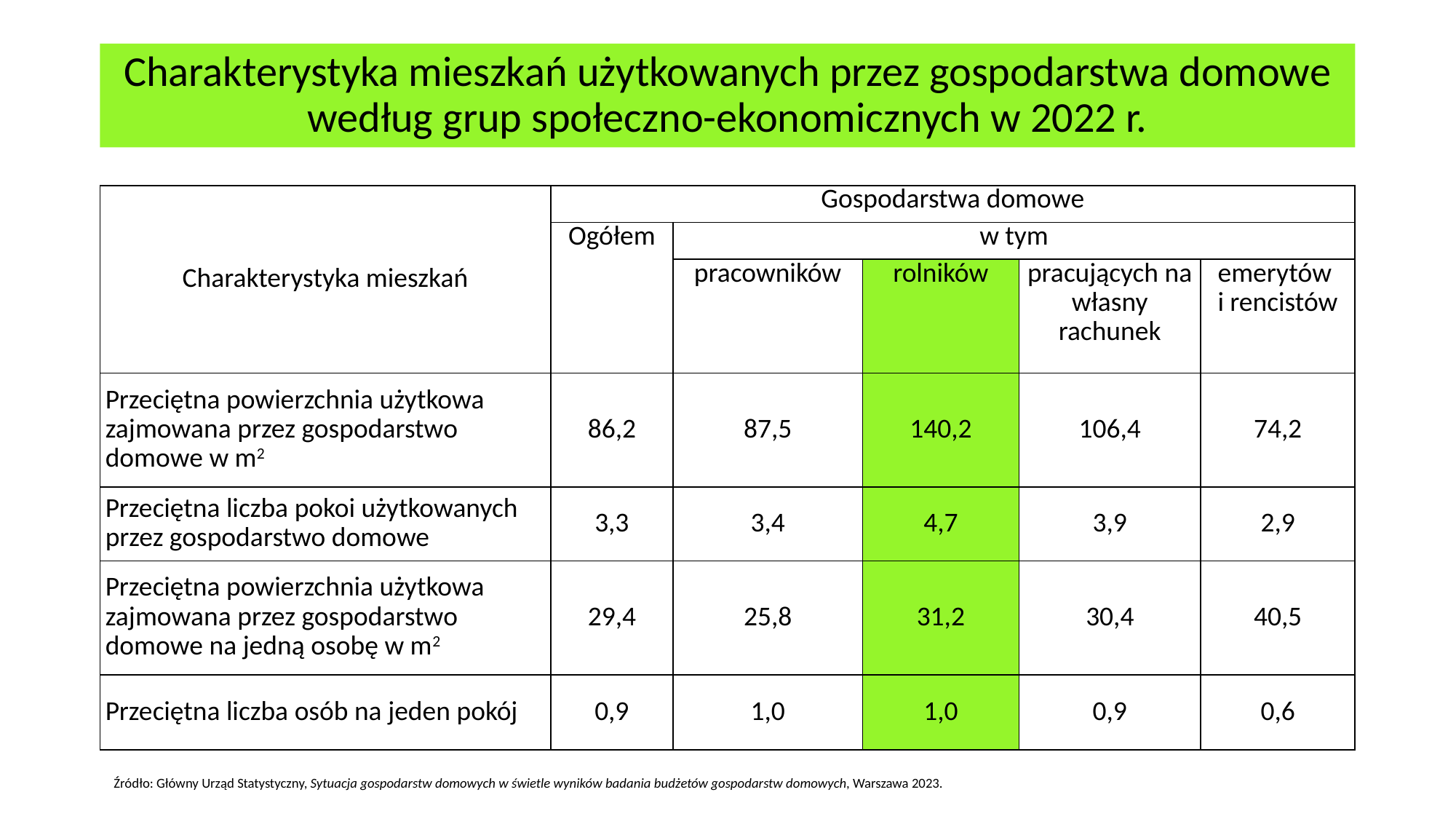

# Charakterystyka mieszkań użytkowanych przez gospodarstwa domowe według grup społeczno-ekonomicznych w 2022 r.
| Charakterystyka mieszkań | Gospodarstwa domowe |  |  |  |  |
| --- | --- | --- | --- | --- | --- |
|  | Ogółem | w tym |  |  |  |
|  |  | pracowników | rolników | pracujących na własny rachunek | emerytów i rencistów |
| Przeciętna powierzchnia użytkowa zajmowana przez gospodarstwo domowe w m2 | 86,2 | 87,5 | 140,2 | 106,4 | 74,2 |
| Przeciętna liczba pokoi użytkowanych przez gospodarstwo domowe | 3,3 | 3,4 | 4,7 | 3,9 | 2,9 |
| Przeciętna powierzchnia użytkowa zajmowana przez gospodarstwo domowe na jedną osobę w m2 | 29,4 | 25,8 | 31,2 | 30,4 | 40,5 |
| Przeciętna liczba osób na jeden pokój | 0,9 | 1,0 | 1,0 | 0,9 | 0,6 |
Źródło: Główny Urząd Statystyczny, Sytuacja gospodarstw domowych w świetle wyników badania budżetów gospodarstw domowych, Warszawa 2023.